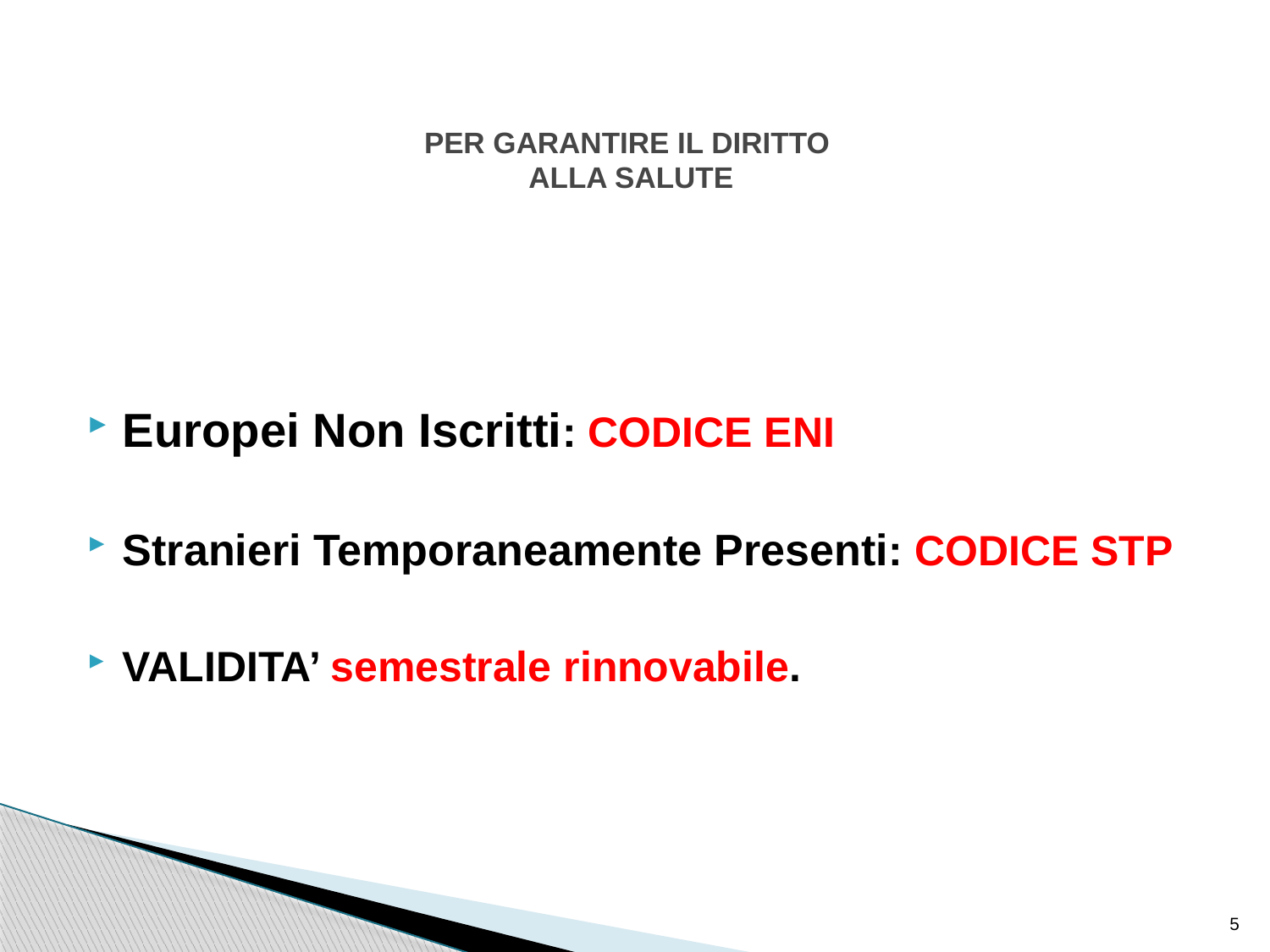

# PER GARANTIRE IL DIRITTO ALLA SALUTE

Europei Non Iscritti: CODICE ENI

Stranieri Temporaneamente Presenti: CODICE STP

VALIDITA’ semestrale rinnovabile.
5